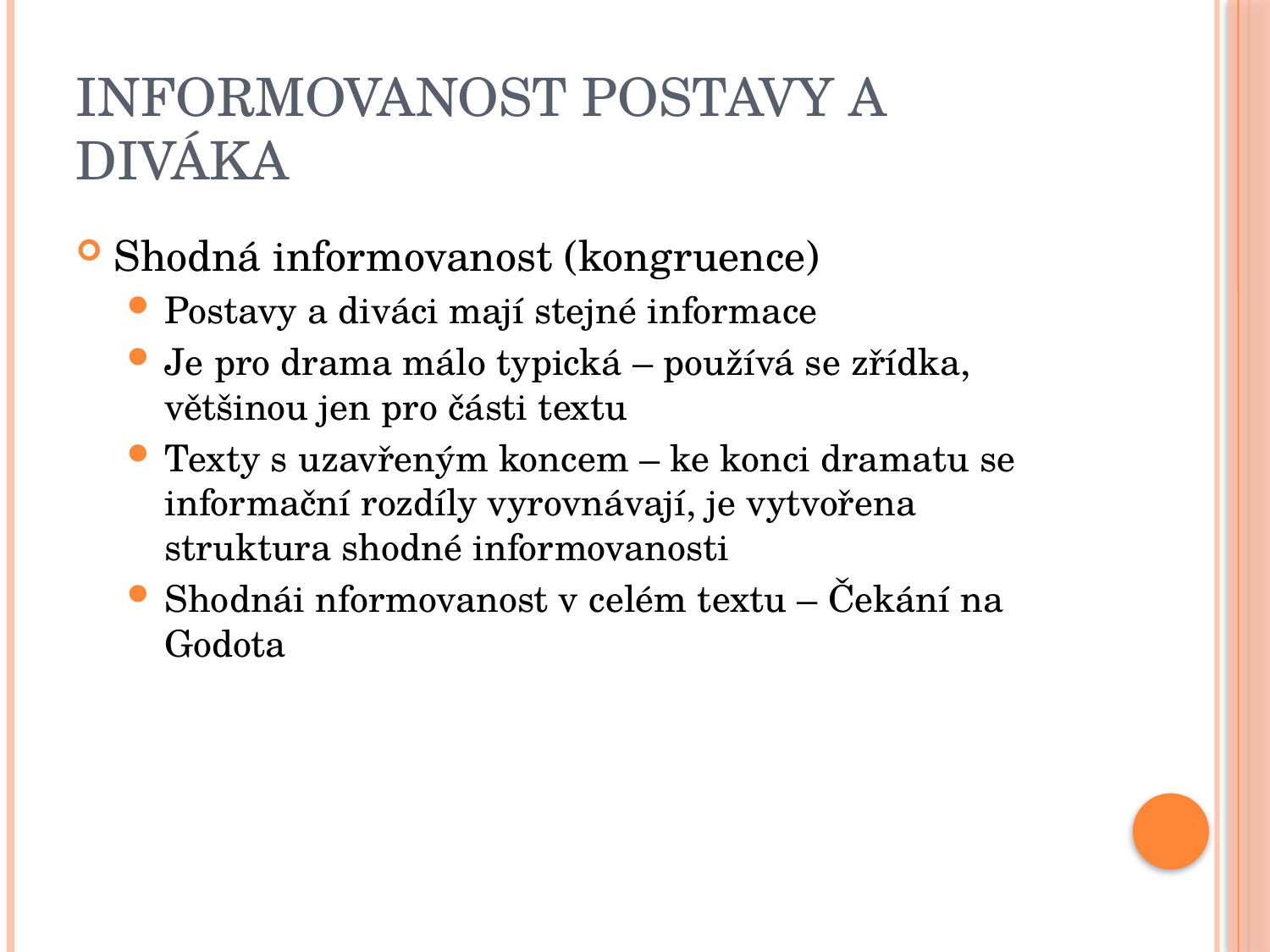

# Informovanost postavy a diváka
Shodná informovanost (kongruence)
Postavy a diváci mají stejné informace
Je pro drama málo typická – používá se zřídka, většinou jen pro části textu
Texty s uzavřeným koncem – ke konci dramatu se informační rozdíly vyrovnávají, je vytvořena struktura shodné informovanosti
Shodnái nformovanost v celém textu – Čekání na Godota